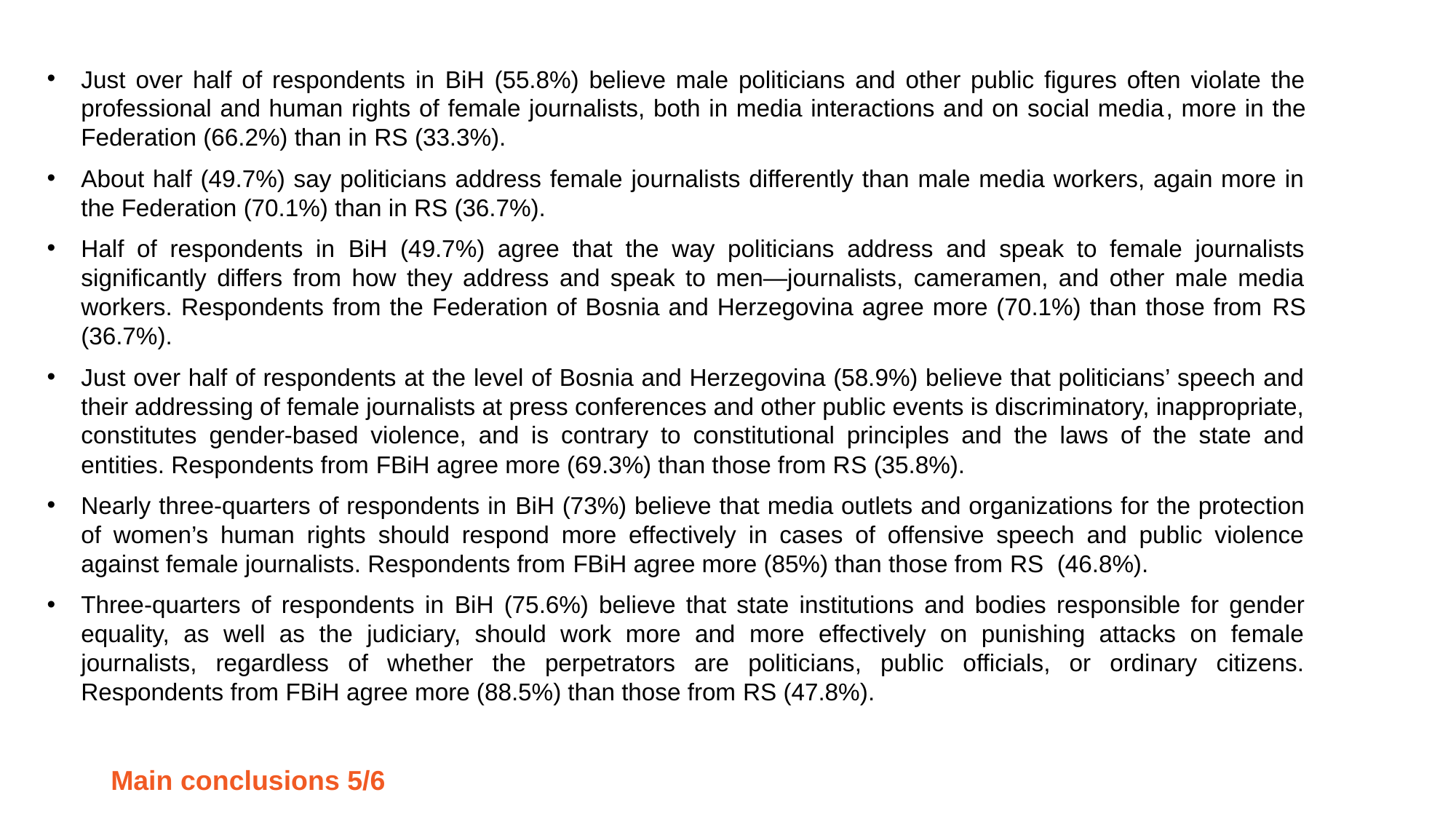

Just over half of respondents in BiH (55.8%) believe male politicians and other public figures often violate the professional and human rights of female journalists, both in media interactions and on social media, more in the Federation (66.2%) than in RS (33.3%).
About half (49.7%) say politicians address female journalists differently than male media workers, again more in the Federation (70.1%) than in RS (36.7%).
Half of respondents in BiH (49.7%) agree that the way politicians address and speak to female journalists significantly differs from how they address and speak to men—journalists, cameramen, and other male media workers. Respondents from the Federation of Bosnia and Herzegovina agree more (70.1%) than those from RS (36.7%).
Just over half of respondents at the level of Bosnia and Herzegovina (58.9%) believe that politicians’ speech and their addressing of female journalists at press conferences and other public events is discriminatory, inappropriate, constitutes gender-based violence, and is contrary to constitutional principles and the laws of the state and entities. Respondents from FBiH agree more (69.3%) than those from RS (35.8%).
Nearly three-quarters of respondents in BiH (73%) believe that media outlets and organizations for the protection of women’s human rights should respond more effectively in cases of offensive speech and public violence against female journalists. Respondents from FBiH agree more (85%) than those from RS  (46.8%).
Three-quarters of respondents in BiH (75.6%) believe that state institutions and bodies responsible for gender equality, as well as the judiciary, should work more and more effectively on punishing attacks on female journalists, regardless of whether the perpetrators are politicians, public officials, or ordinary citizens. Respondents from FBiH agree more (88.5%) than those from RS (47.8%).
Main conclusions 5/6